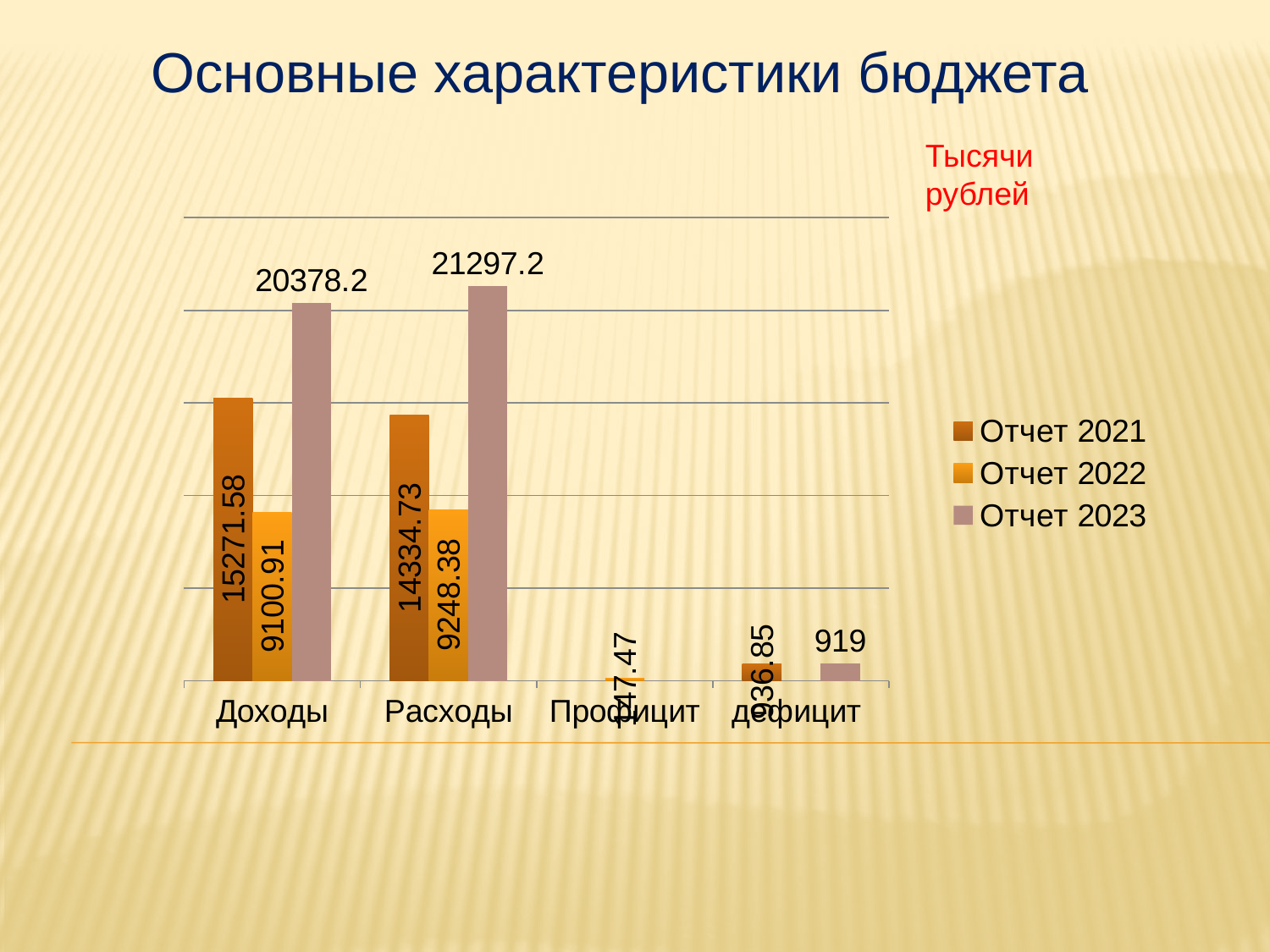

Основные характеристики бюджета
Тысячи рублей

### Chart

| Category | Отчет 2021 | Отчет 2022 | Отчет 2023 |
|---|---|---|---|
| Доходы | 15271.58 | 9100.91 | 20378.2 |
| Расходы | 14334.730000000001 | 9248.379999999996 | 21297.2 |
| Профицит | None | 147.47 | None |
| дефицит  | 936.8499999999999 | None | 919.0 |